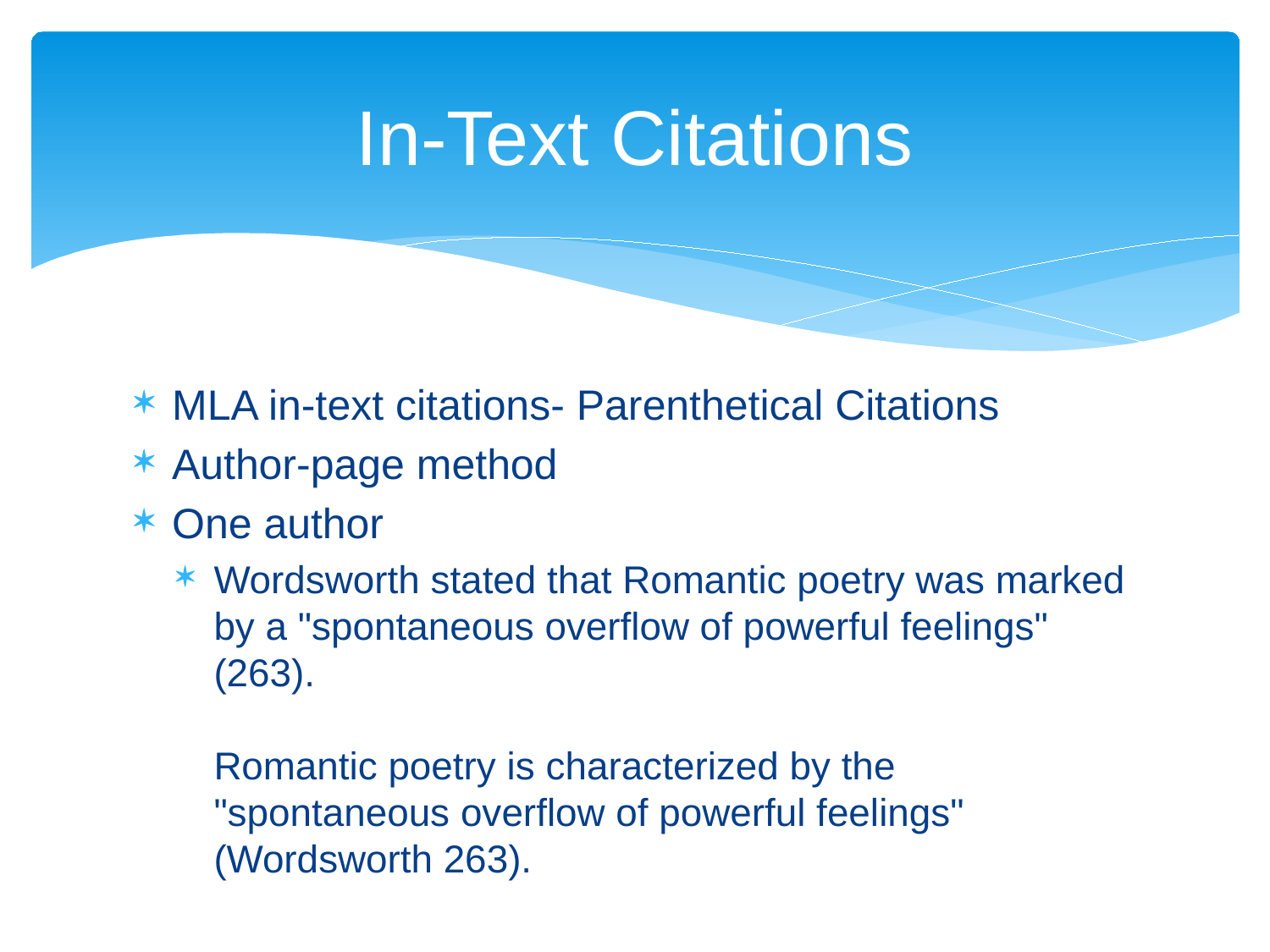

# In-Text Citations
MLA in-text citations- Parenthetical Citations
Author-page method
One author
Wordsworth stated that Romantic poetry was marked by a "spontaneous overflow of powerful feelings" (263).
Romantic poetry is characterized by the "spontaneous overflow of powerful feelings" (Wordsworth 263).